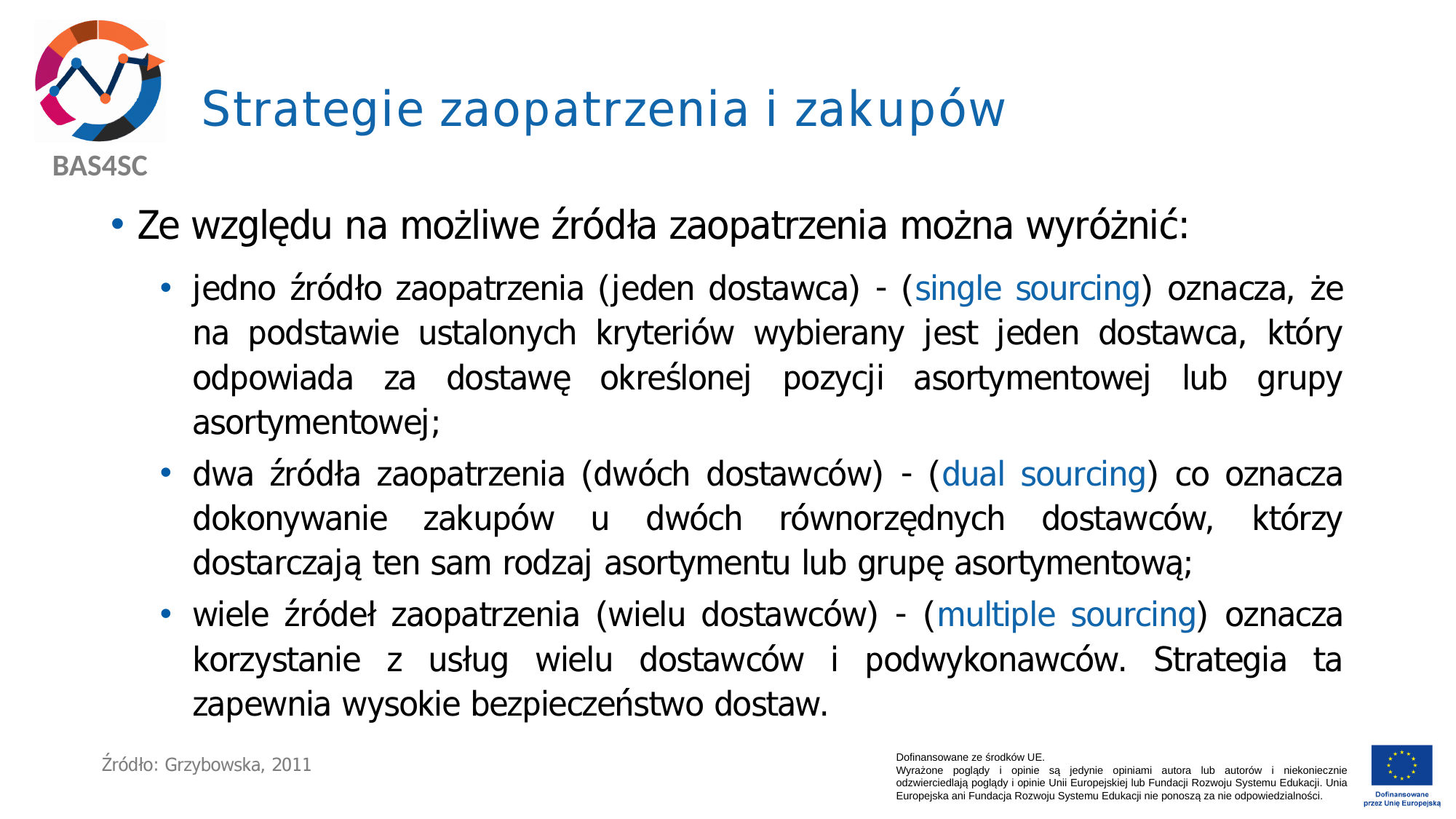

# Strategie zaopatrzenia i zakupów
Ze względu na możliwe źródła zaopatrzenia można wyróżnić:
jedno źródło zaopatrzenia (jeden dostawca) - (single sourcing) oznacza, że na podstawie ustalonych kryteriów wybierany jest jeden dostawca, który odpowiada za dostawę określonej pozycji asortymentowej lub grupy asortymentowej;
dwa źródła zaopatrzenia (dwóch dostawców) - (dual sourcing) co oznacza dokonywanie zakupów u dwóch równorzędnych dostawców, którzy dostarczają ten sam rodzaj asortymentu lub grupę asortymentową;
wiele źródeł zaopatrzenia (wielu dostawców) - (multiple sourcing) oznacza korzystanie z usług wielu dostawców i podwykonawców. Strategia ta zapewnia wysokie bezpieczeństwo dostaw.
Źródło: Grzybowska, 2011